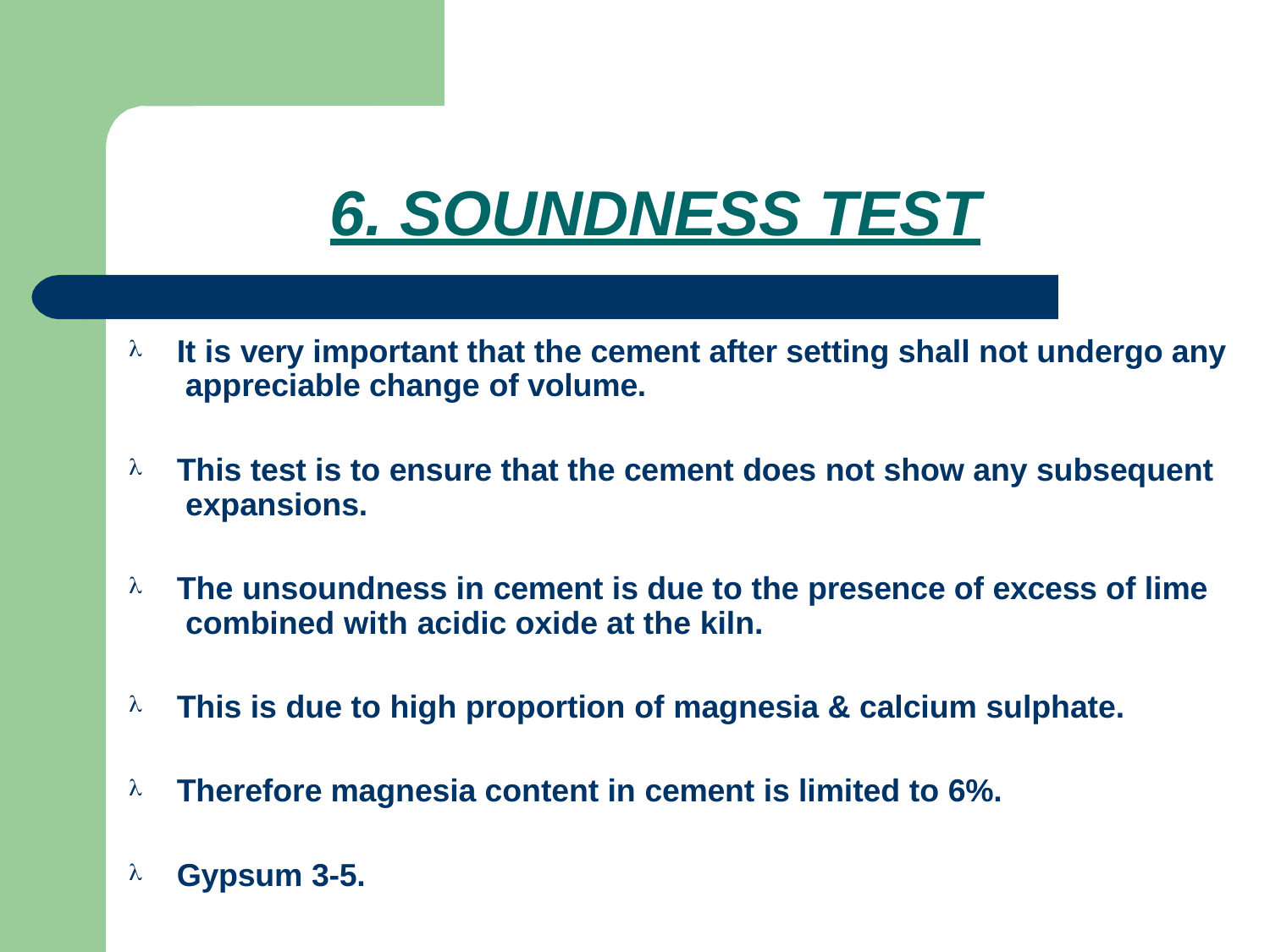

# 6. SOUNDNESS TEST
It is very important that the cement after setting shall not undergo any  appreciable change of volume.
λ
This test is to ensure that the cement does not show any subsequent  expansions.
λ
The unsoundness in cement is due to the presence of excess of lime  combined with acidic oxide at the kiln.
λ
This is due to high proportion of magnesia & calcium sulphate.
λ
Therefore magnesia content in cement is limited to 6%.
λ
Gypsum 3-5.
λ